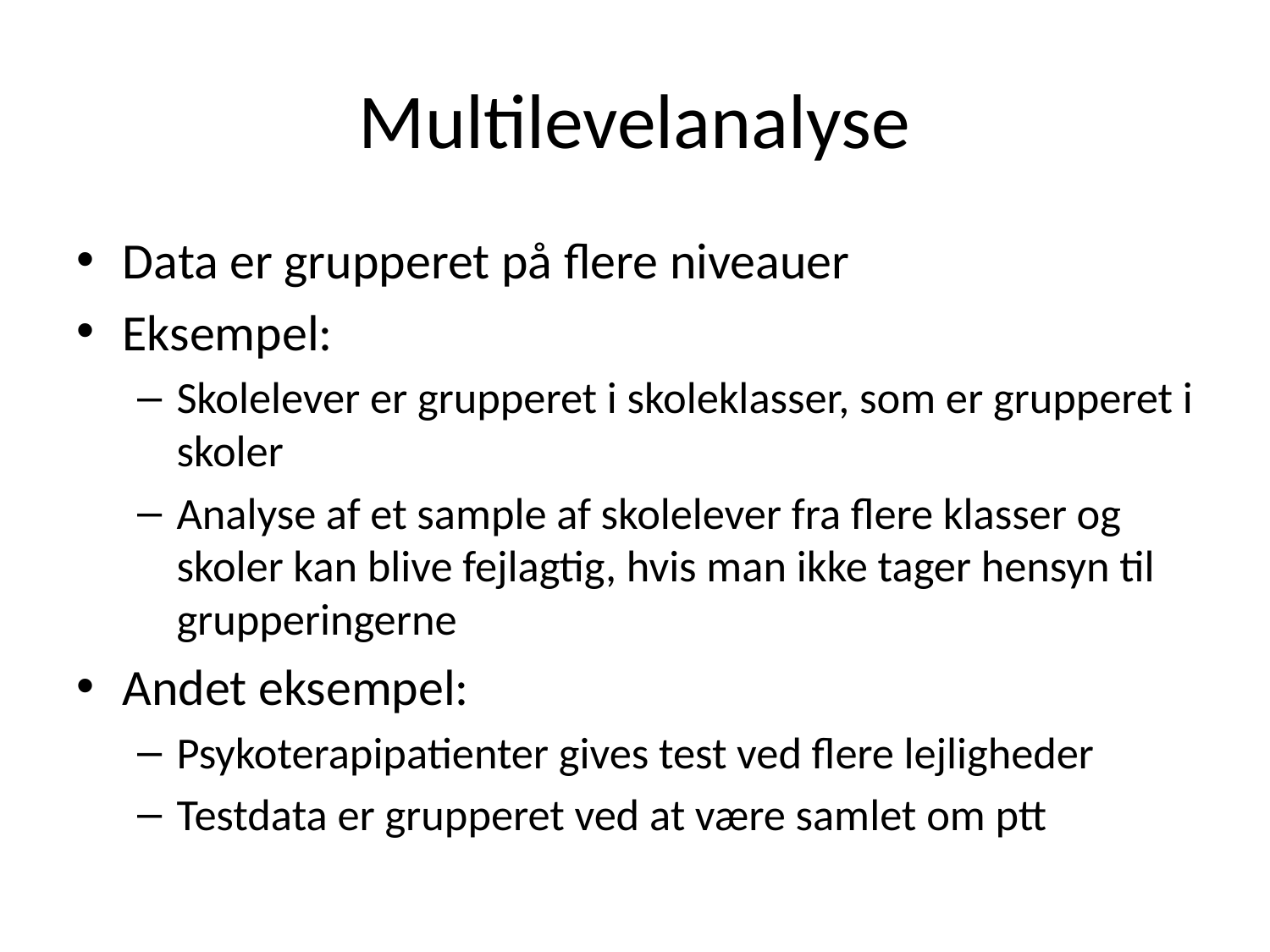

# Multilevelanalyse
Data er grupperet på flere niveauer
Eksempel:
Skolelever er grupperet i skoleklasser, som er grupperet i skoler
Analyse af et sample af skolelever fra flere klasser og skoler kan blive fejlagtig, hvis man ikke tager hensyn til grupperingerne
Andet eksempel:
Psykoterapipatienter gives test ved flere lejligheder
Testdata er grupperet ved at være samlet om ptt